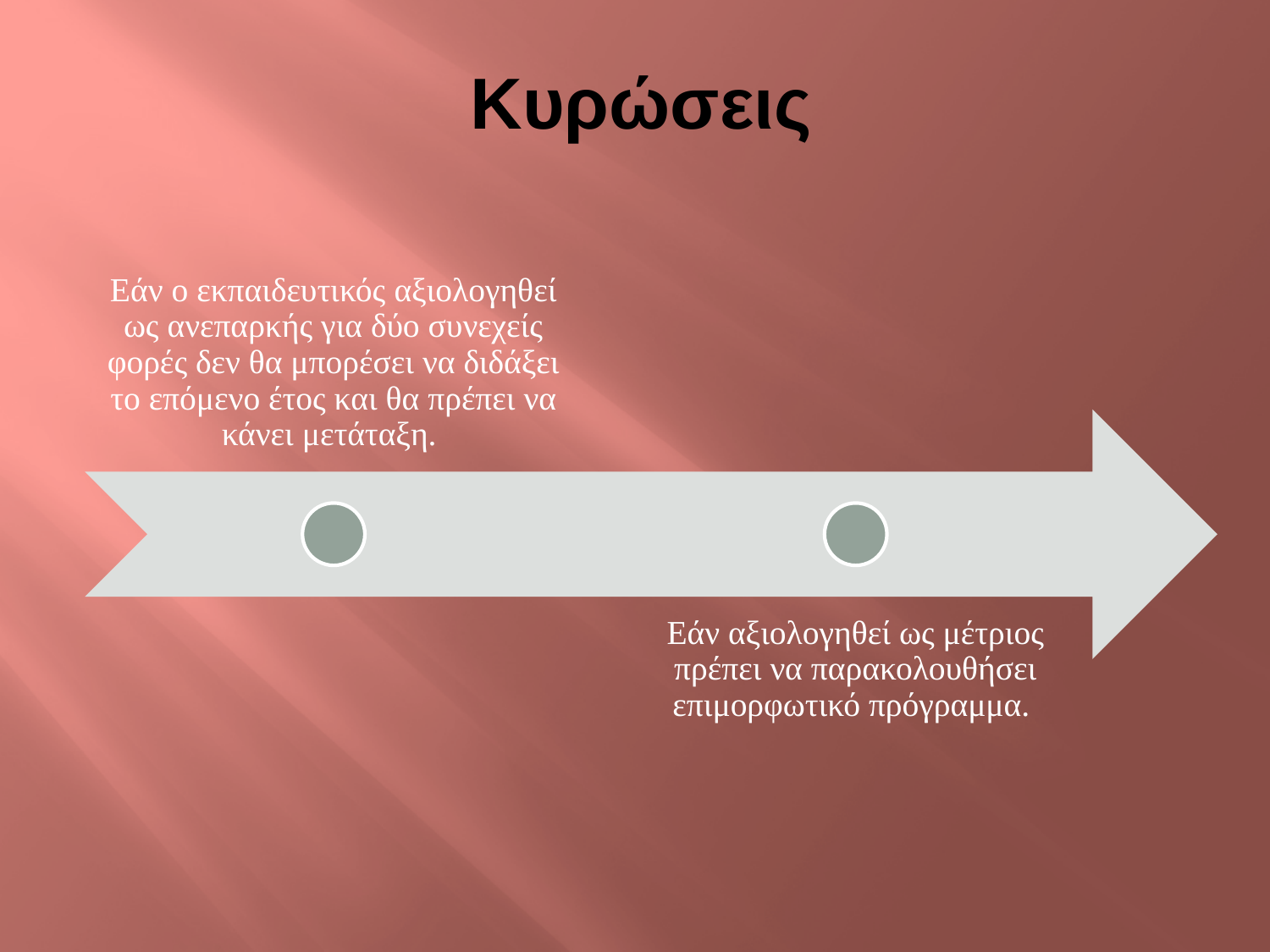

# Κυρώσεις
Εάν ο εκπαιδευτικός αξιολογηθεί ως ανεπαρκής για δύο συνεχείς φορές δεν θα μπορέσει να διδάξει το επόμενο έτος και θα πρέπει να κάνει μετάταξη.
Εάν αξιολογηθεί ως μέτριος πρέπει να παρακολουθήσει επιμορφωτικό πρόγραμμα.